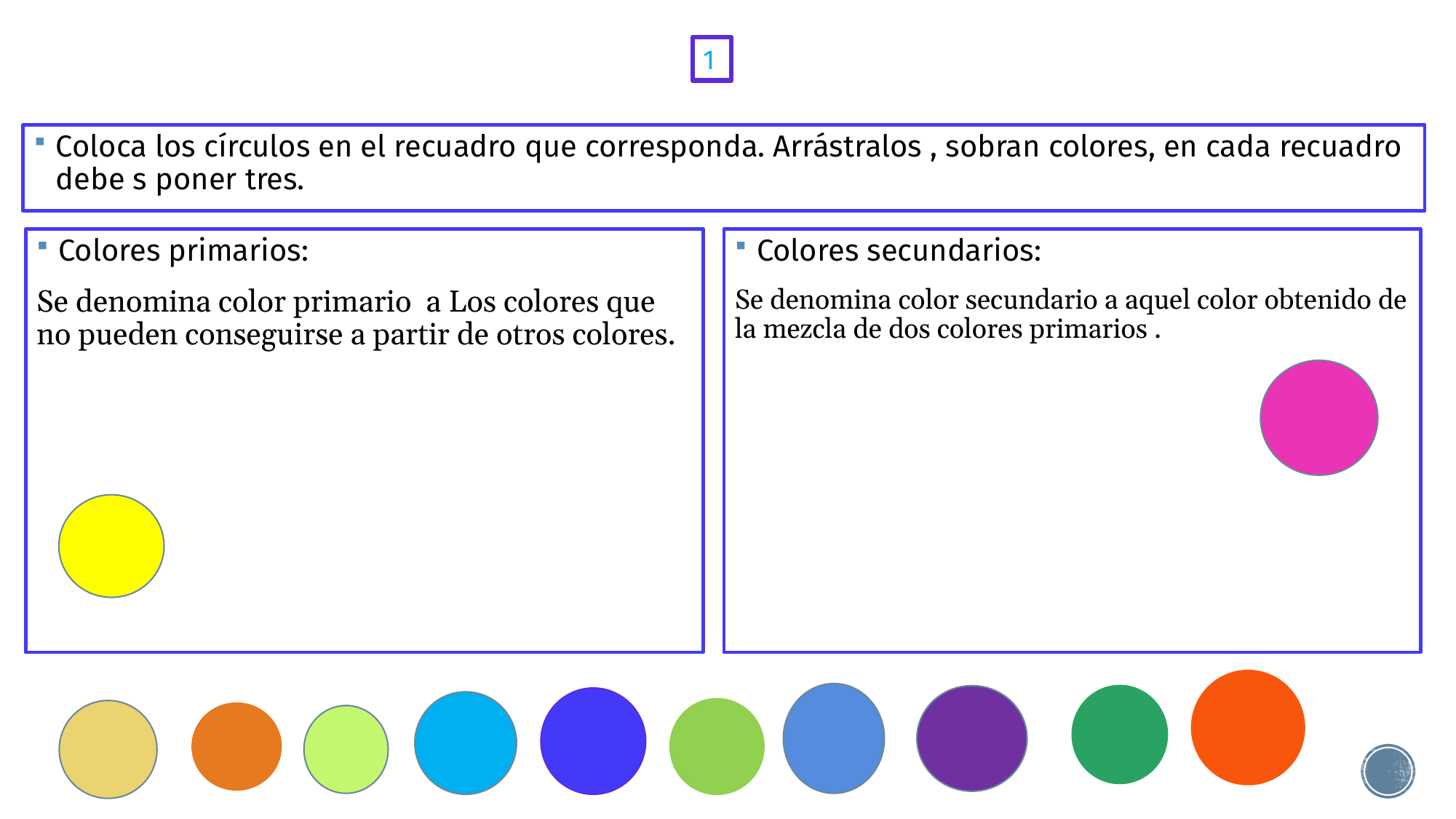

1
Coloca los círculos en el recuadro que corresponda. Arrástralos , sobran colores, en cada recuadro debe s poner tres.
Colores primarios:
Se denomina color primario  a Los colores que no pueden conseguirse a partir de otros colores.

Colores secundarios:
Se denomina color secundario a aquel color obtenido de la mezcla de dos colores primarios .